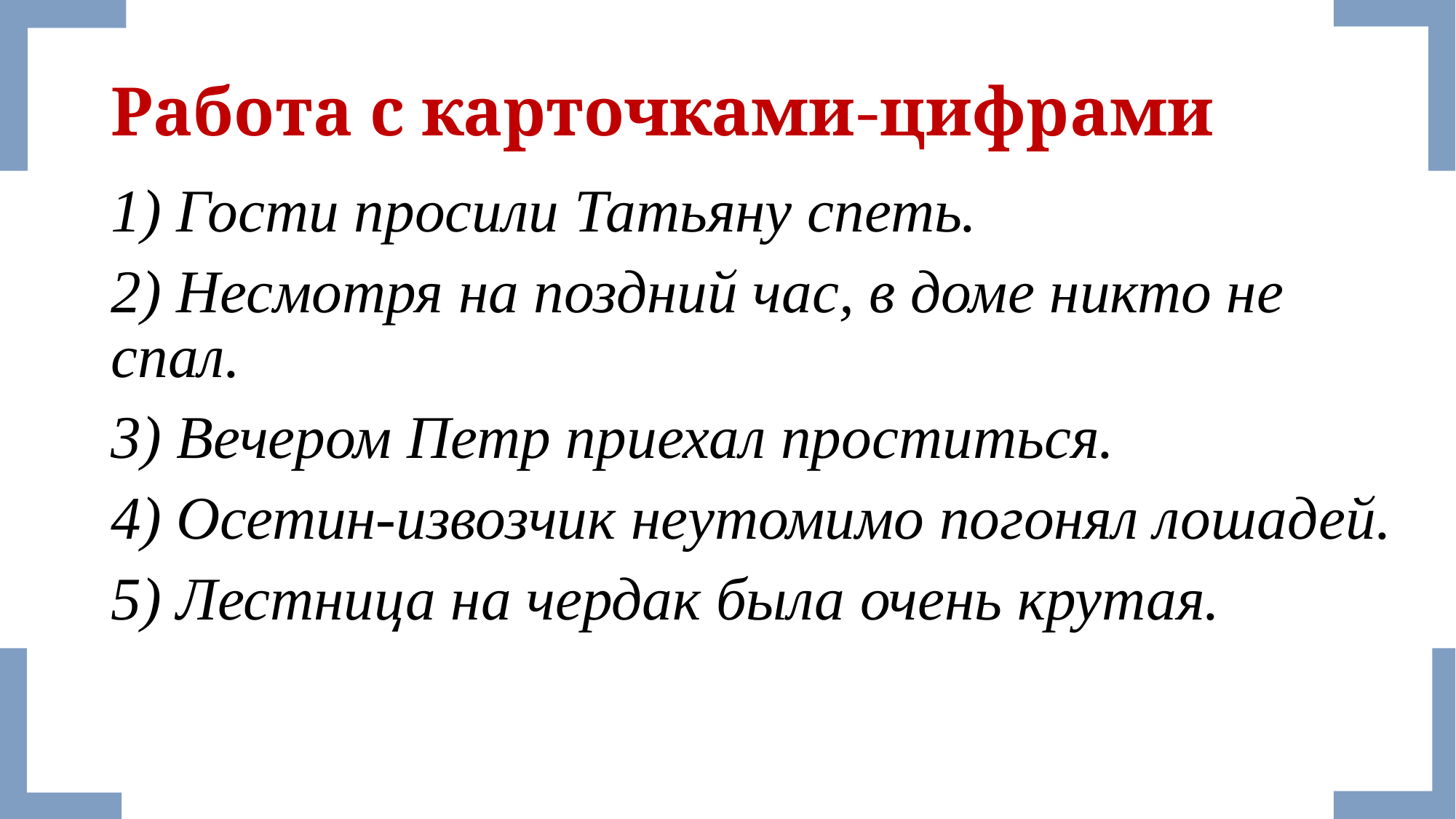

# Работа с карточками-цифрами
1) Гости просили Татьяну спеть.
2) Несмотря на поздний час, в доме никто не спал.
3) Вечером Петр приехал проститься.
4) Осетин-извозчик неутомимо погонял лошадей.
5) Лестница на чердак была очень крутая.